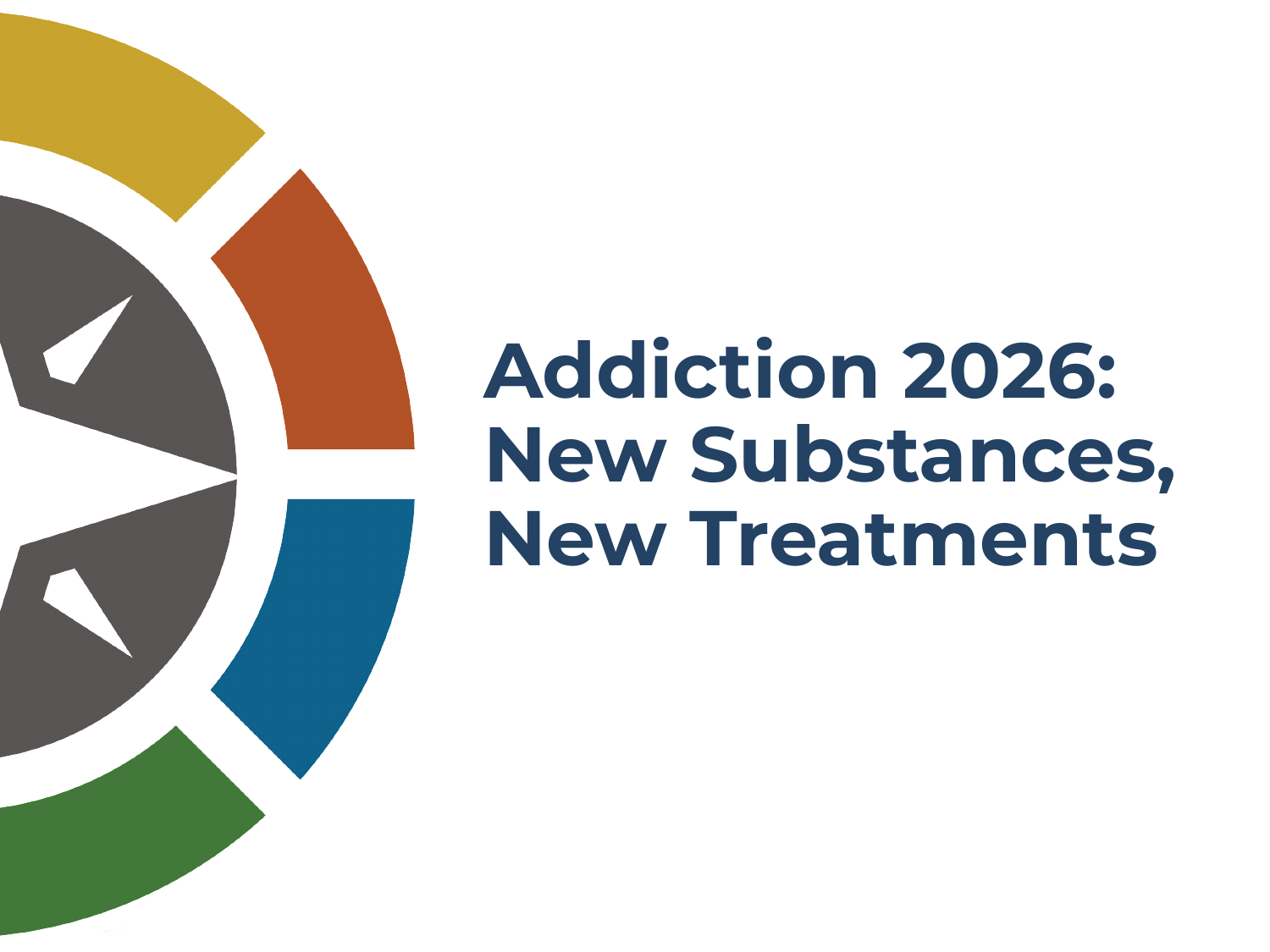

# Addiction 2026: New Substances, New Treatments